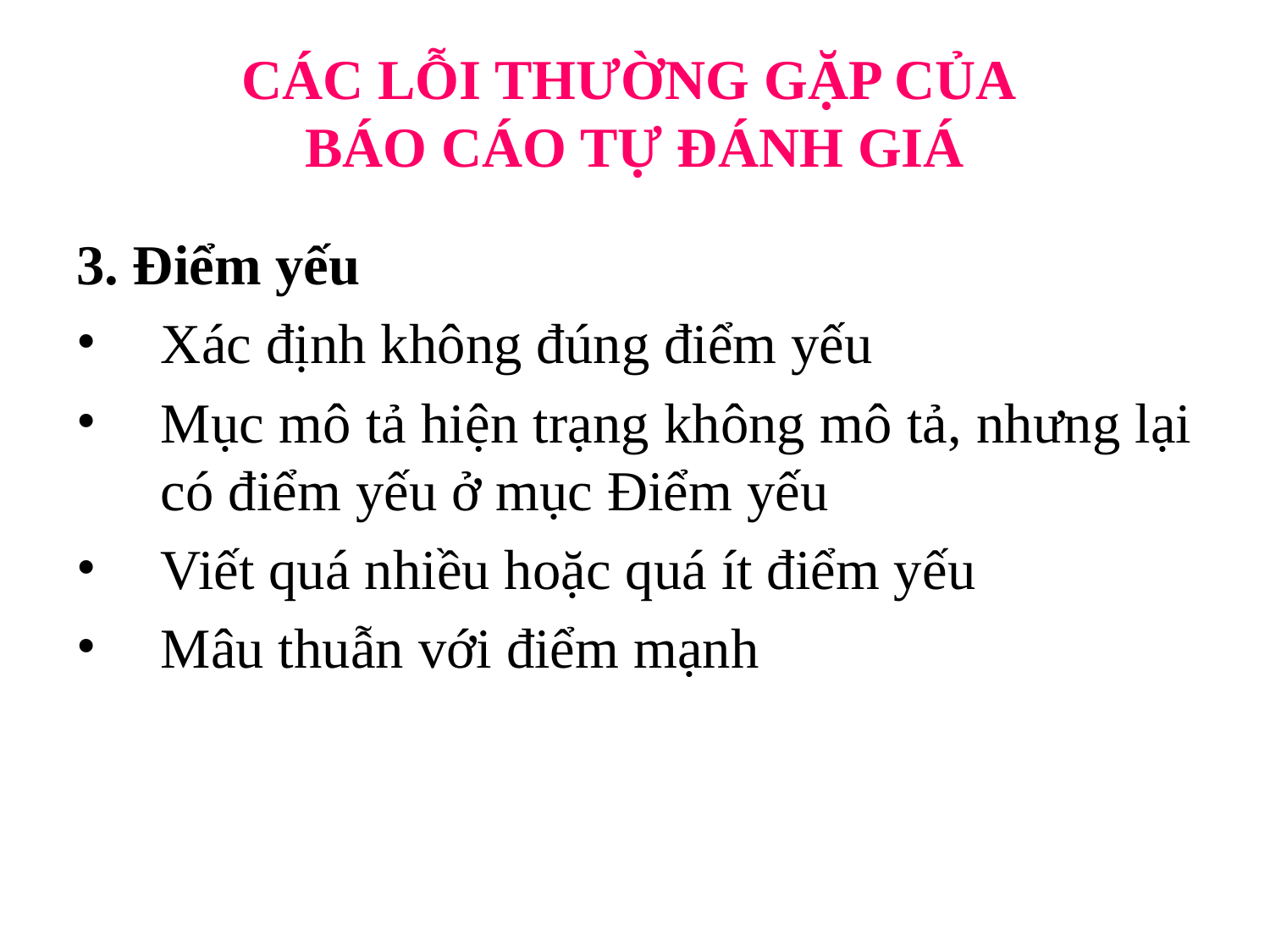

# CÁC LỖI THƯỜNG GẶP CỦA BÁO CÁO TỰ ĐÁNH GIÁ
3. Điểm yếu
Xác định không đúng điểm yếu
Mục mô tả hiện trạng không mô tả, nhưng lại có điểm yếu ở mục Điểm yếu
Viết quá nhiều hoặc quá ít điểm yếu
Mâu thuẫn với điểm mạnh